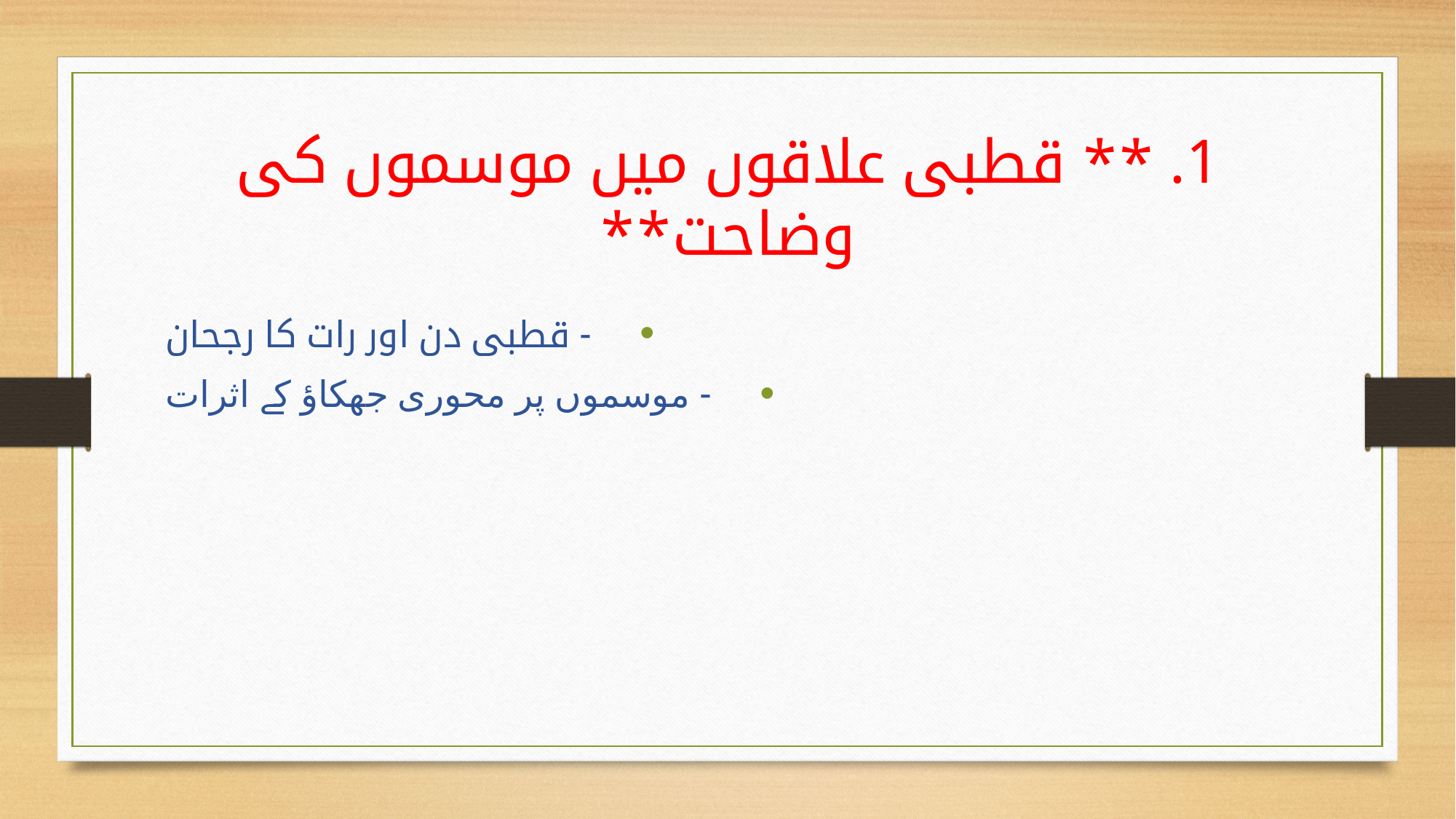

# 1. ** قطبی علاقوں میں موسموں کی وضاحت**
   - قطبی دن اور رات کا رجحان
   - موسموں پر محوری جھکاؤ کے اثرات